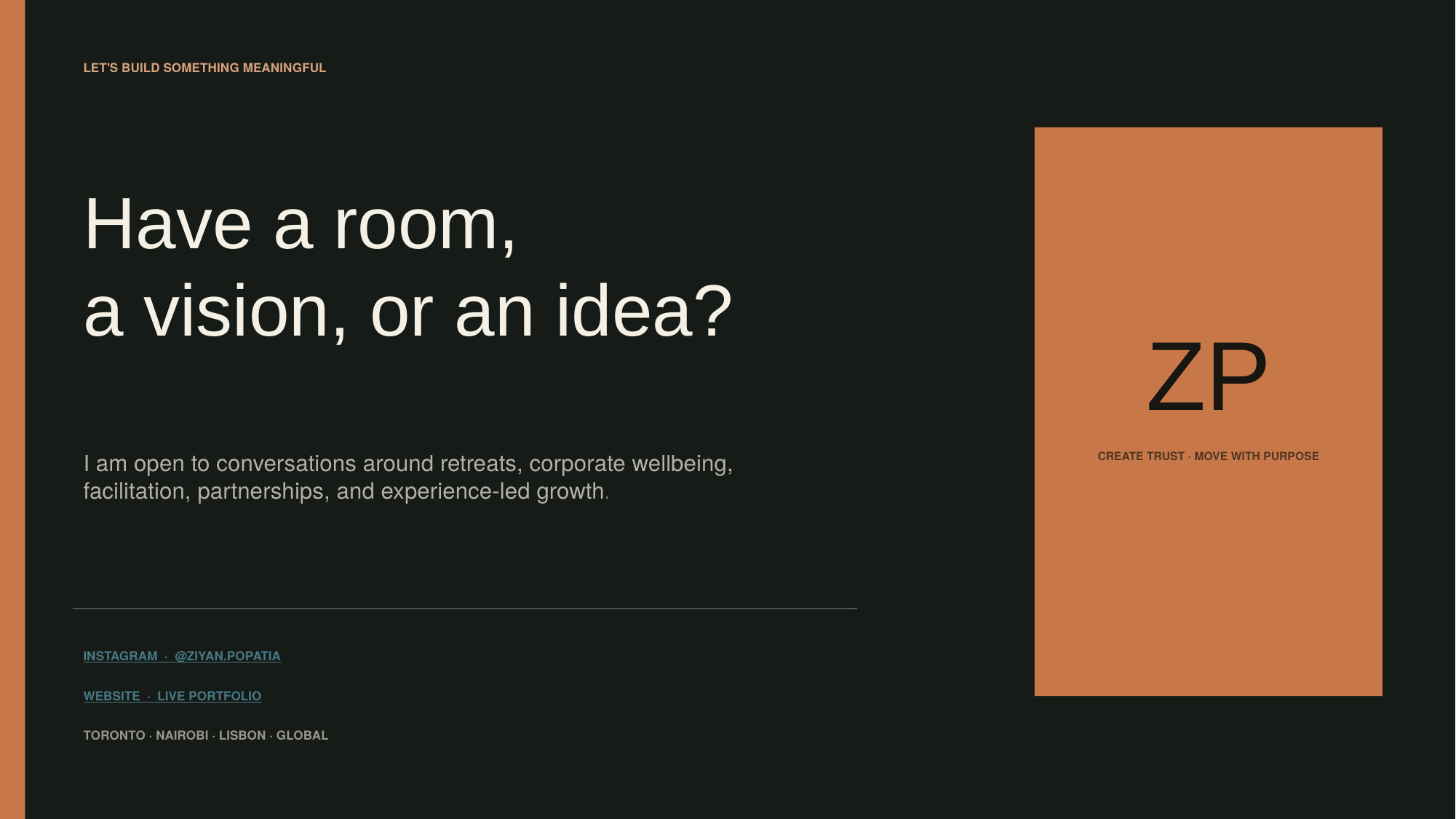

LET'S BUILD SOMETHING MEANINGFUL

Have a room,
a vision, or an idea?
ZP
I am open to conversations around retreats, corporate wellbeing, facilitation, partnerships, and experience-led growth.
CREATE TRUST · MOVE WITH PURPOSE

INSTAGRAM  ·  @ZIYAN.POPATIA
WEBSITE  ·  LIVE PORTFOLIO
TORONTO · NAIROBI · LISBON · GLOBAL